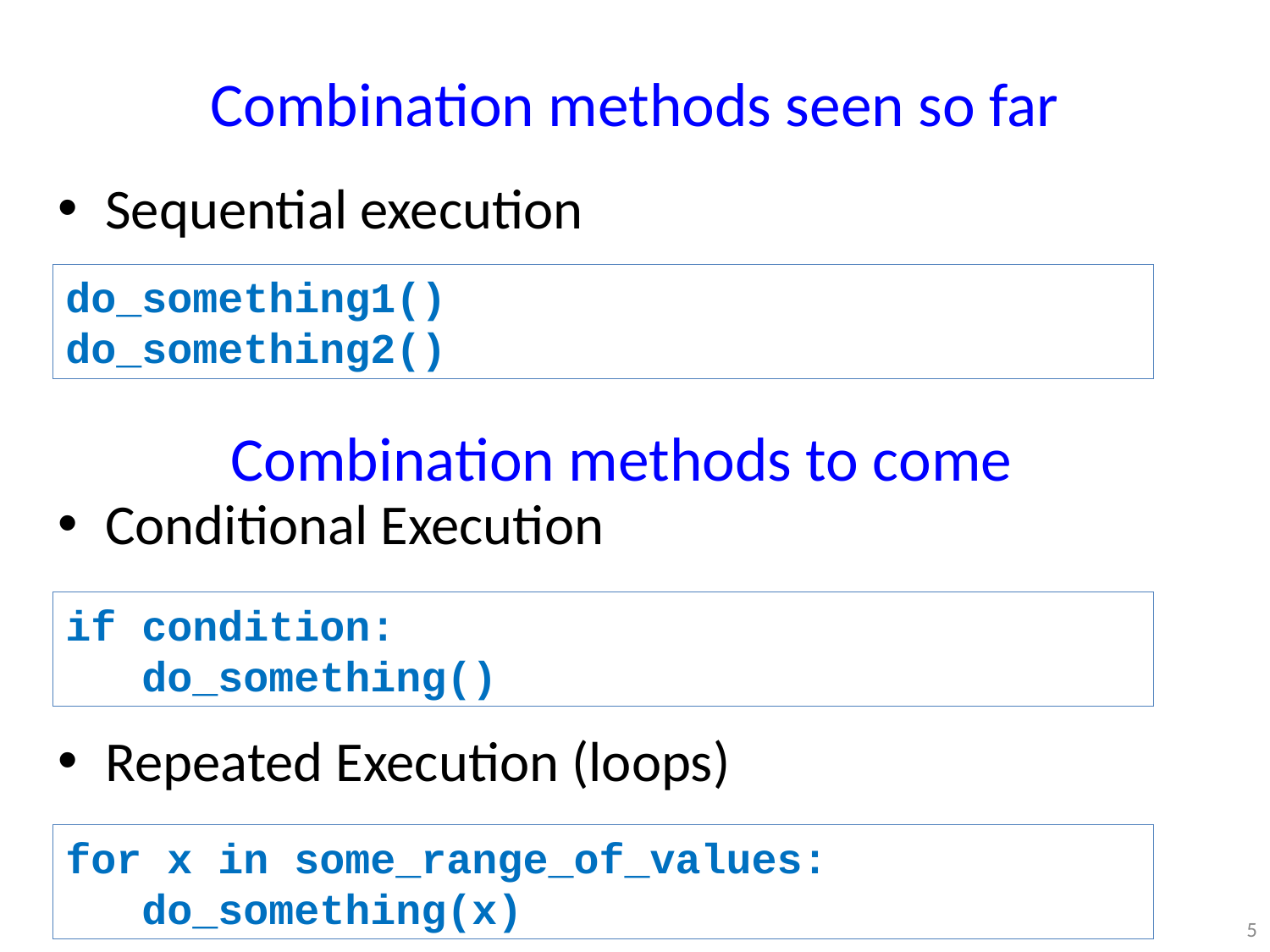

# Combination methods seen so far
Sequential execution

Conditional Execution

Repeated Execution (loops)
do_something1()
do_something2()
Combination methods to come
if condition:
   do_something()
for x in some_range_of_values:
   do_something(x)
5